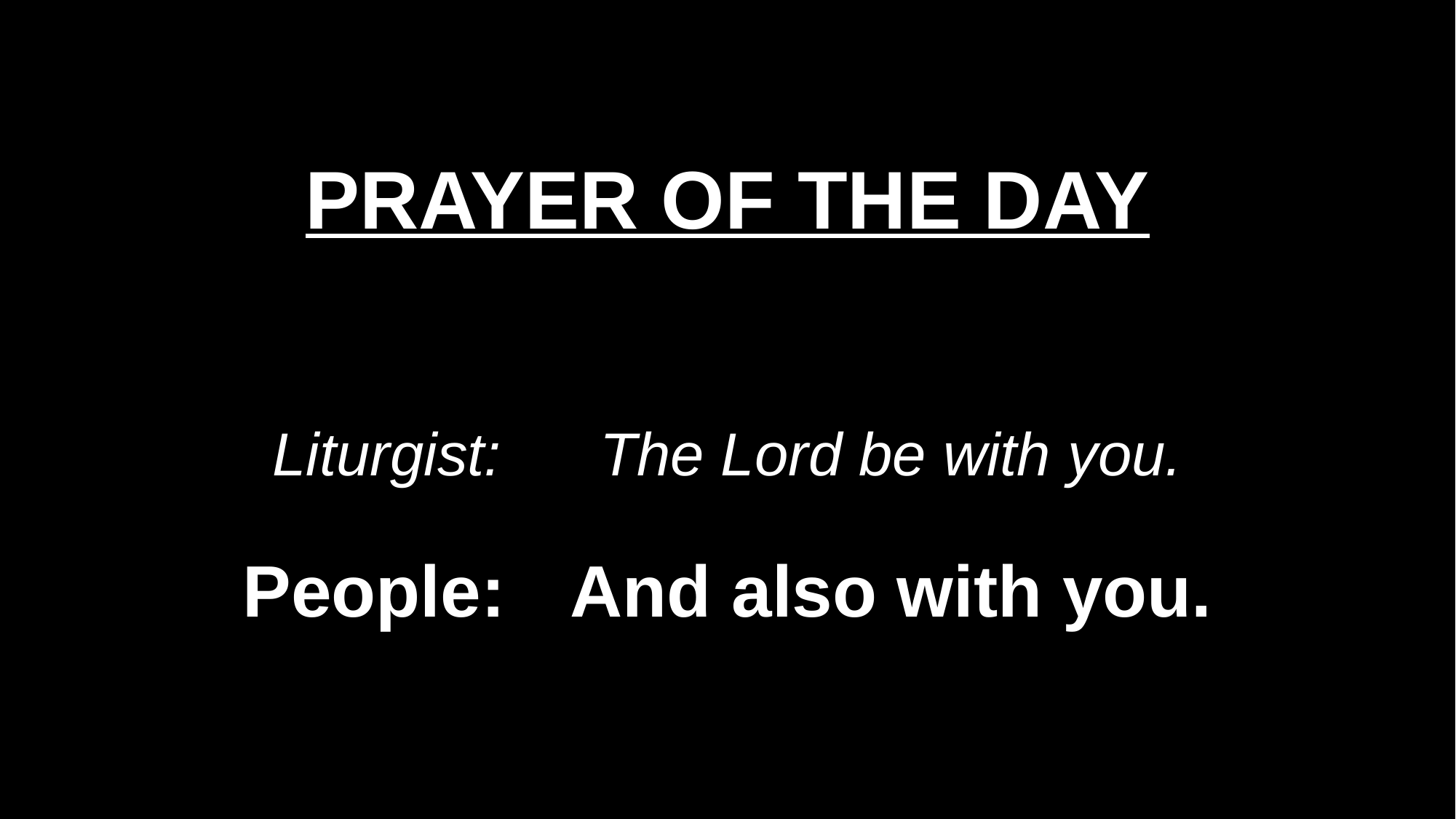

# PRAYER OF THE DAY Liturgist:	The Lord be with you. People:	And also with you.